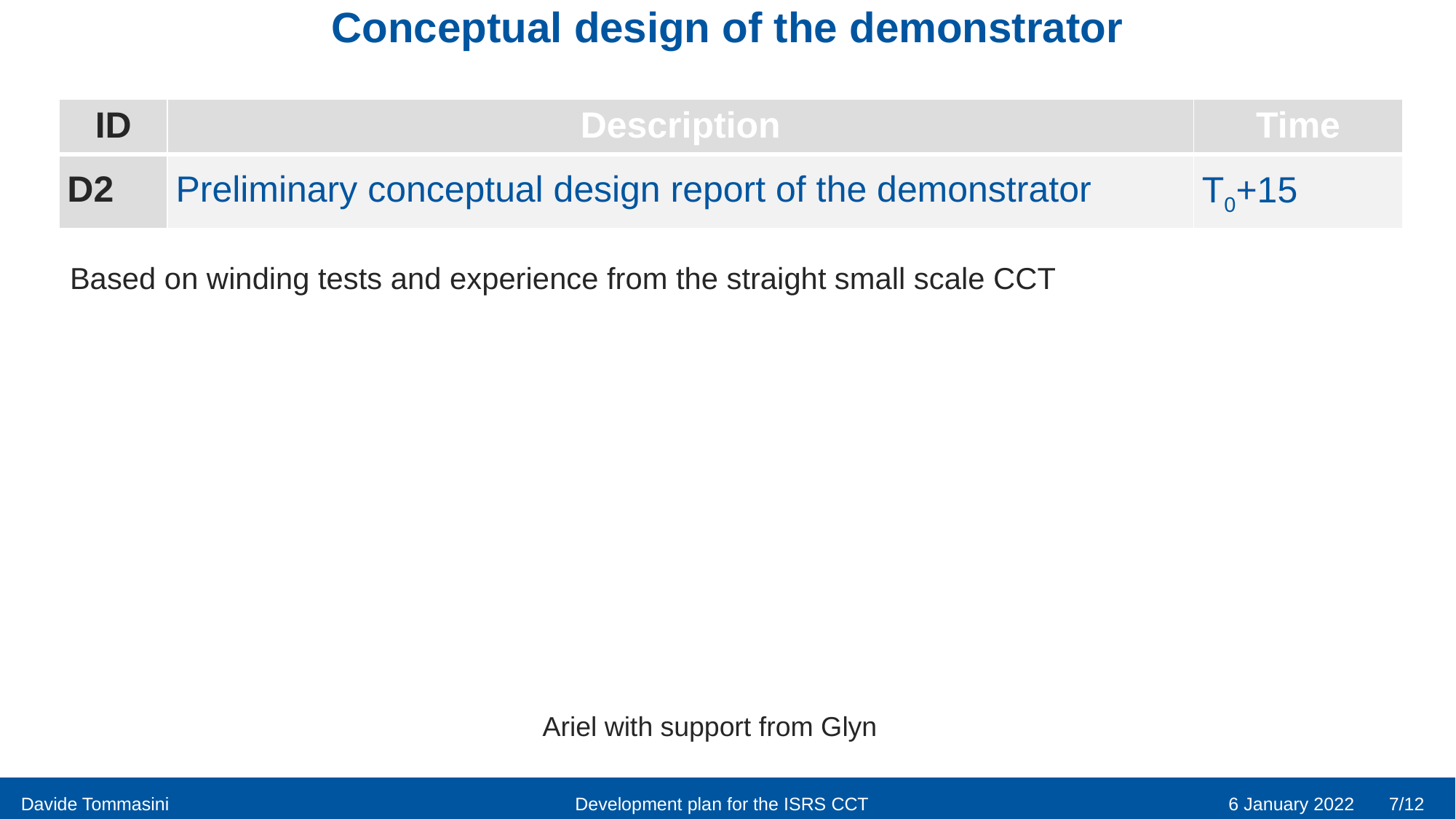

# Conceptual design of the demonstrator
| ID | Description | Time |
| --- | --- | --- |
| D2 | Preliminary conceptual design report of the demonstrator | T0+15 |
Based on winding tests and experience from the straight small scale CCT
Ariel with support from Glyn